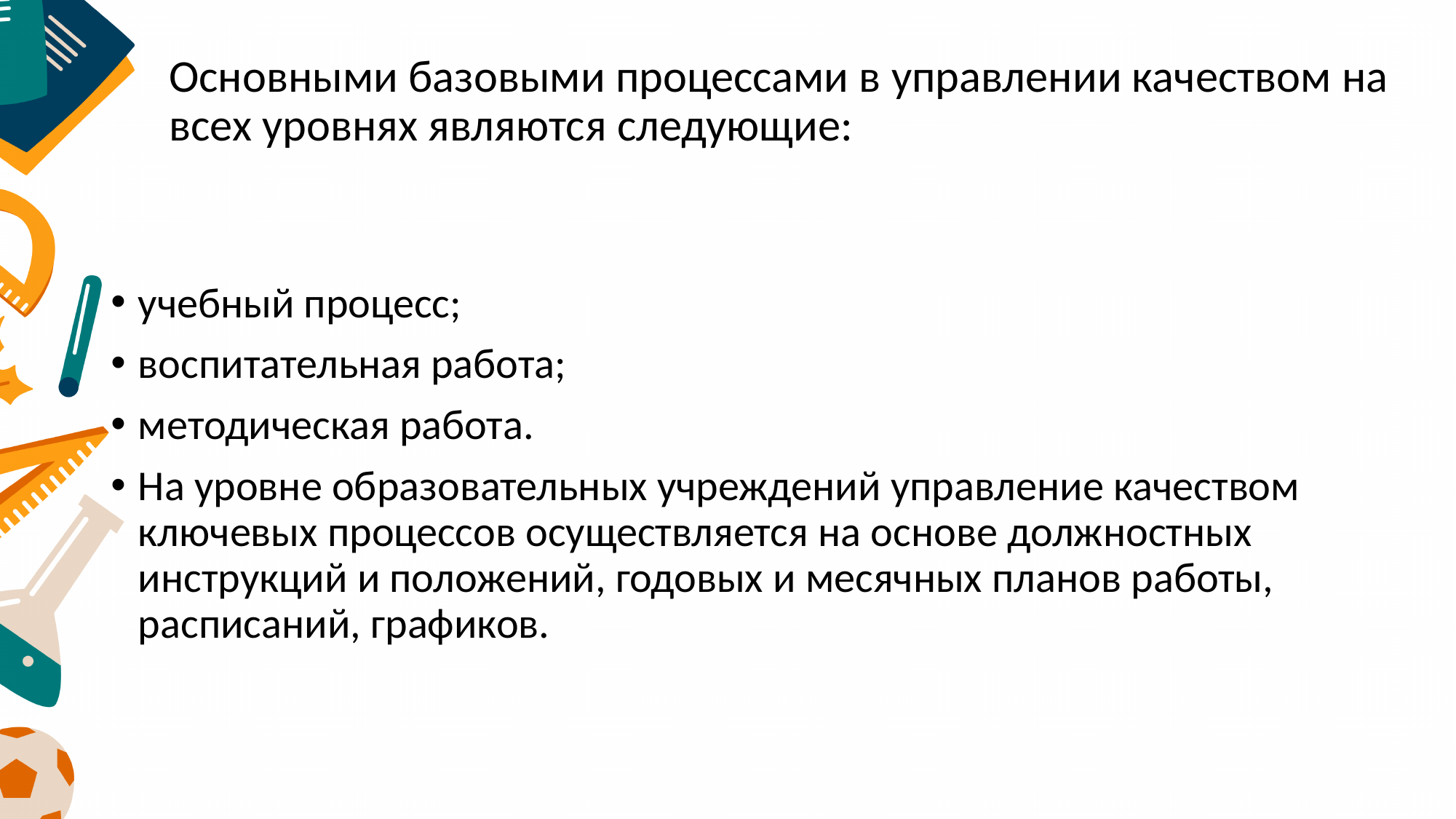

# Основными базовыми процессами в управлении качеством на всех уровнях являются следующие:

учебный процесс;
воспитательная работа;
методическая работа.
На уровне образовательных учреждений управление качеством ключевых процессов осуществляется на основе должностных инструкций и положений, годовых и месячных планов работы, расписаний, графиков.